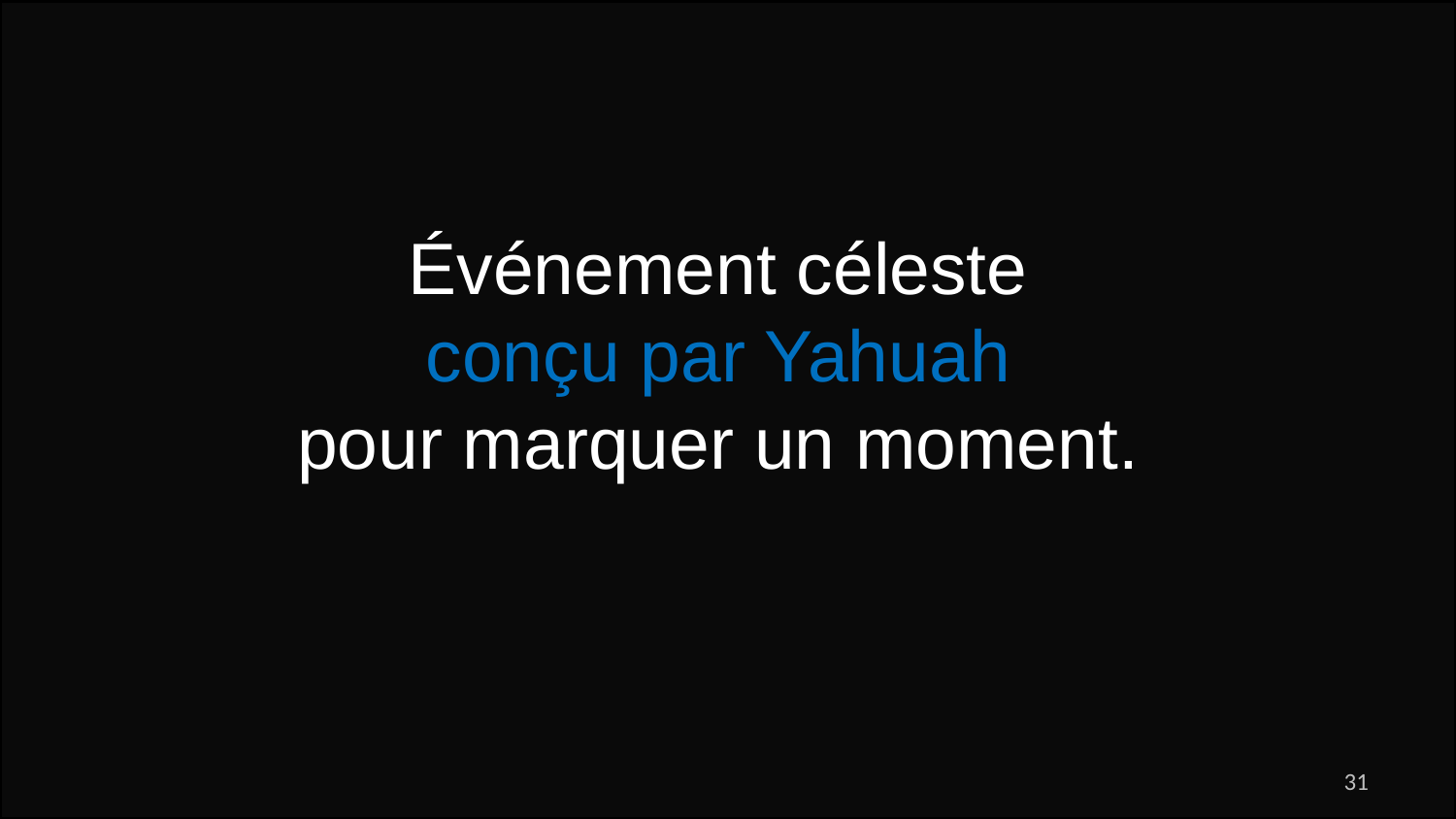

Événement céleste
conçu par Yahuah
pour marquer un moment.
31